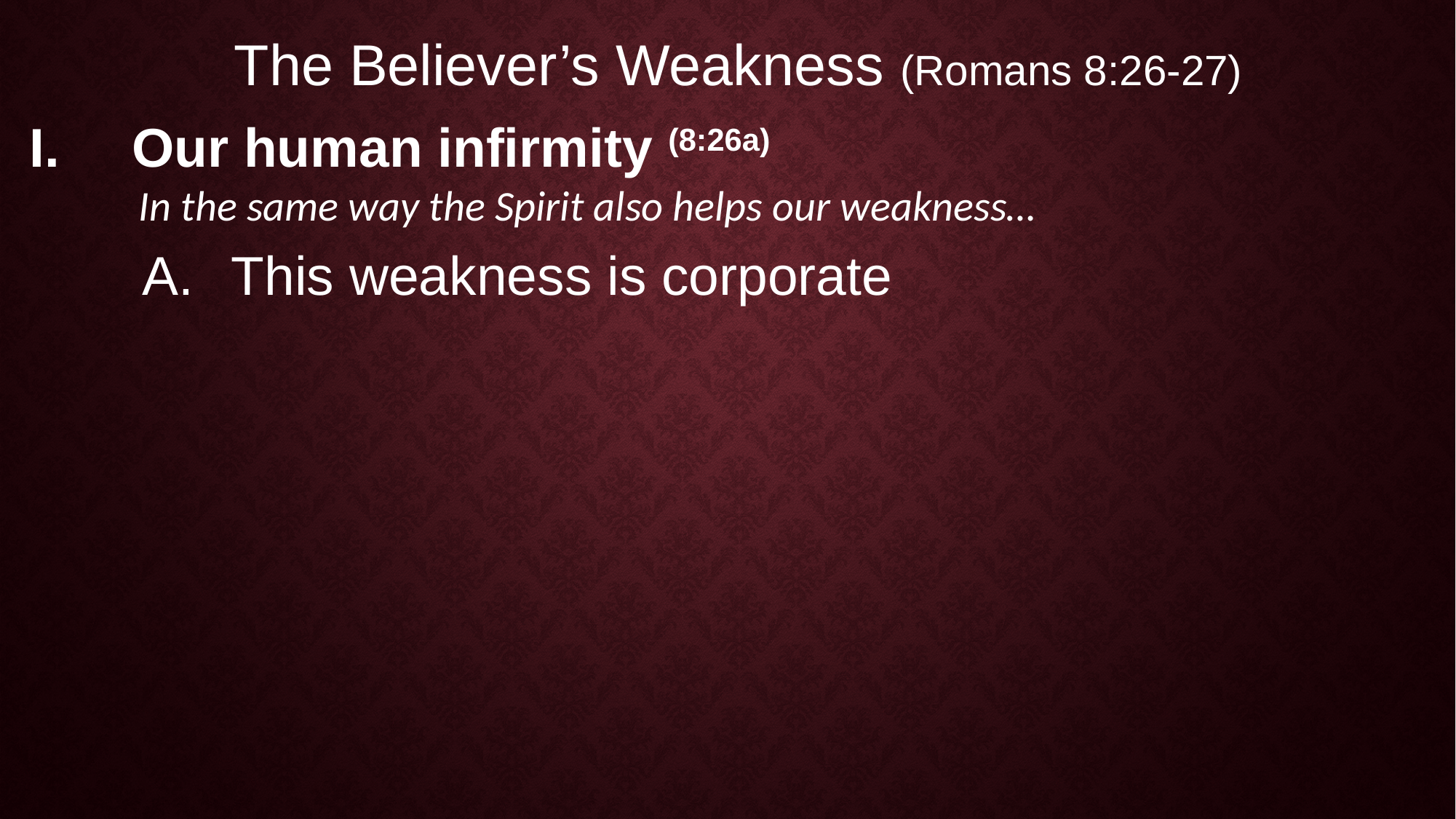

The Believer’s Weakness (Romans 8:26-27)
Our human infirmity (8:26a)
In the same way the Spirit also helps our weakness…
This weakness is corporate